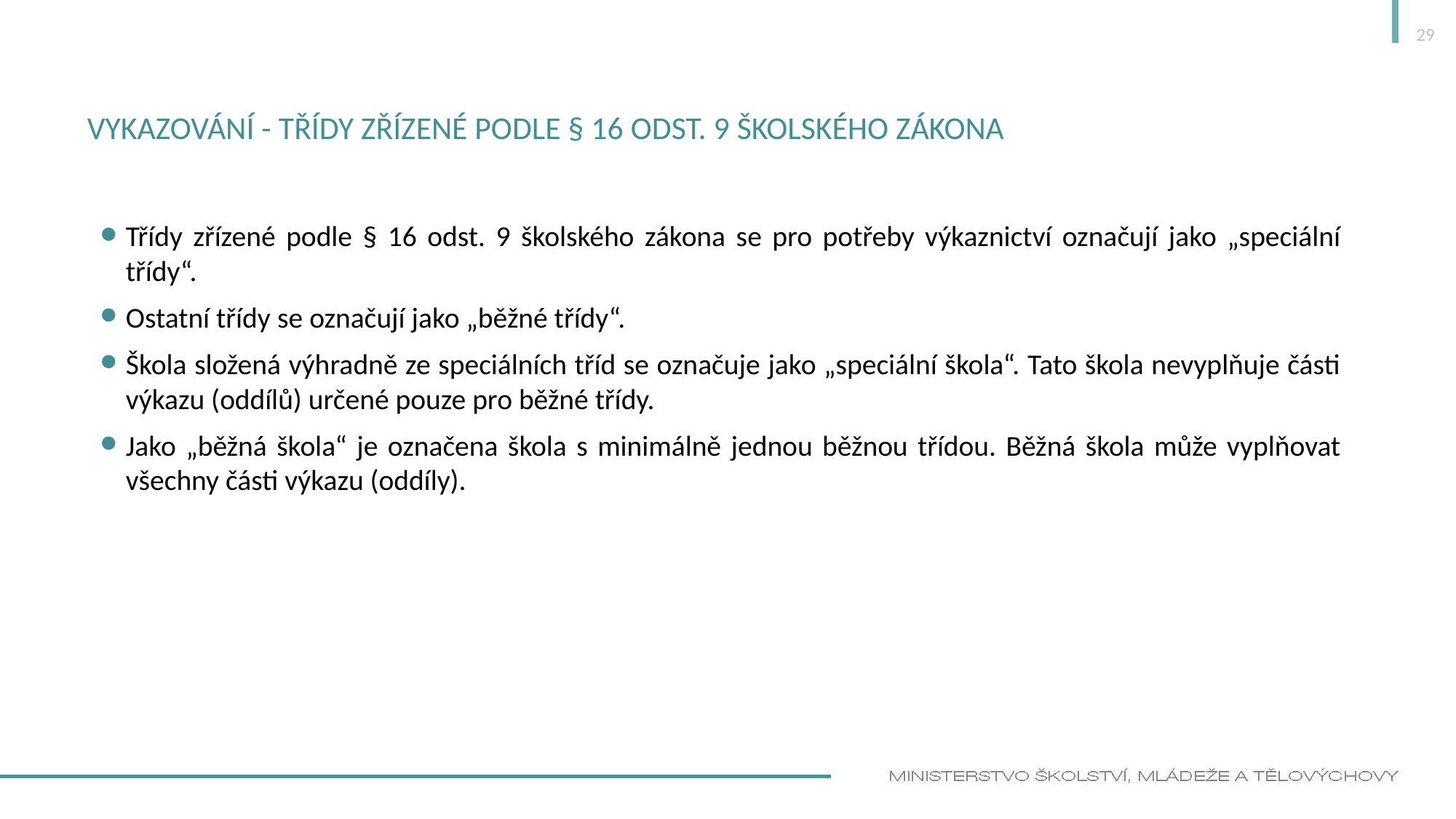

29
# Vykazování - třídy zřízené podle § 16 odst. 9 školského zákona
Třídy zřízené podle § 16 odst. 9 školského zákona se pro potřeby výkaznictví označují jako „speciální třídy“.
Ostatní třídy se označují jako „běžné třídy“.
Škola složená výhradně ze speciálních tříd se označuje jako „speciální škola“. Tato škola nevyplňuje části výkazu (oddílů) určené pouze pro běžné třídy.
Jako „běžná škola“ je označena škola s minimálně jednou běžnou třídou. Běžná škola může vyplňovat všechny části výkazu (oddíly).